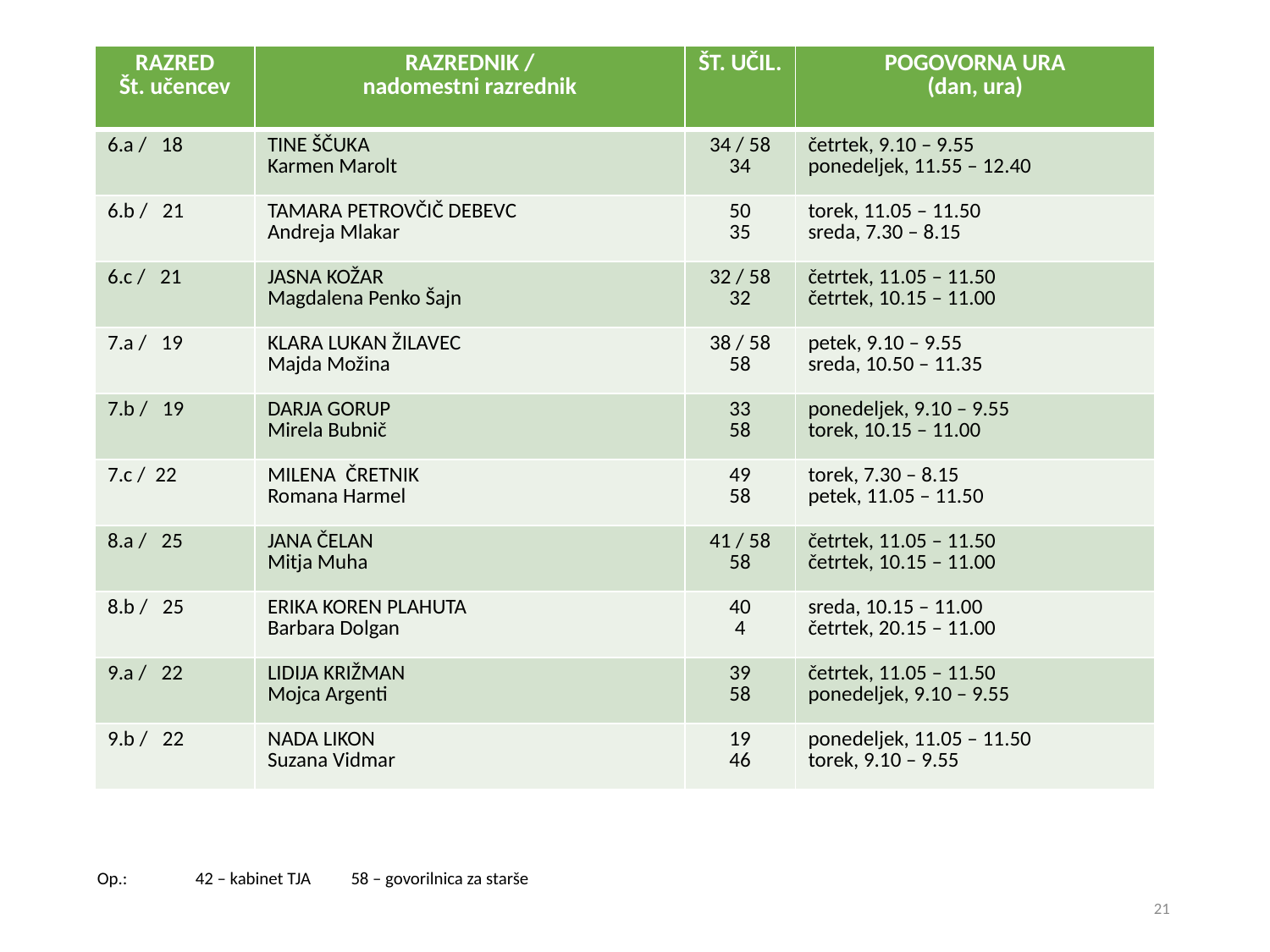

| RAZRED Št. učencev | RAZREDNIK / nadomestni razrednik | ŠT. UČIL. | POGOVORNA URA (dan, ura) |
| --- | --- | --- | --- |
| 6.a / 18 | TINE ŠČUKA Karmen Marolt | 34 / 58 34 | četrtek, 9.10 – 9.55 ponedeljek, 11.55 – 12.40 |
| 6.b / 21 | TAMARA PETROVČIČ DEBEVC Andreja Mlakar | 50 35 | torek, 11.05 – 11.50 sreda, 7.30 – 8.15 |
| 6.c / 21 | JASNA KOŽAR Magdalena Penko Šajn | 32 / 58 32 | četrtek, 11.05 – 11.50 četrtek, 10.15 – 11.00 |
| 7.a / 19 | KLARA LUKAN ŽILAVEC Majda Možina | 38 / 58 58 | petek, 9.10 – 9.55 sreda, 10.50 – 11.35 |
| 7.b / 19 | DARJA GORUP Mirela Bubnič | 33 58 | ponedeljek, 9.10 – 9.55 torek, 10.15 – 11.00 |
| 7.c / 22 | MILENA ČRETNIK Romana Harmel | 49 58 | torek, 7.30 – 8.15 petek, 11.05 – 11.50 |
| 8.a / 25 | JANA ČELAN Mitja Muha | 41 / 58 58 | četrtek, 11.05 – 11.50 četrtek, 10.15 – 11.00 |
| 8.b / 25 | ERIKA KOREN PLAHUTA Barbara Dolgan | 40 4 | sreda, 10.15 – 11.00 četrtek, 20.15 – 11.00 |
| 9.a / 22 | LIDIJA KRIŽMAN Mojca Argenti | 39 58 | četrtek, 11.05 – 11.50 ponedeljek, 9.10 – 9.55 |
| 9.b / 22 | NADA LIKON Suzana Vidmar | 19 46 | ponedeljek, 11.05 – 11.50 torek, 9.10 – 9.55 |
Op.:                 42 – kabinet TJA          58 – govorilnica za starše
21